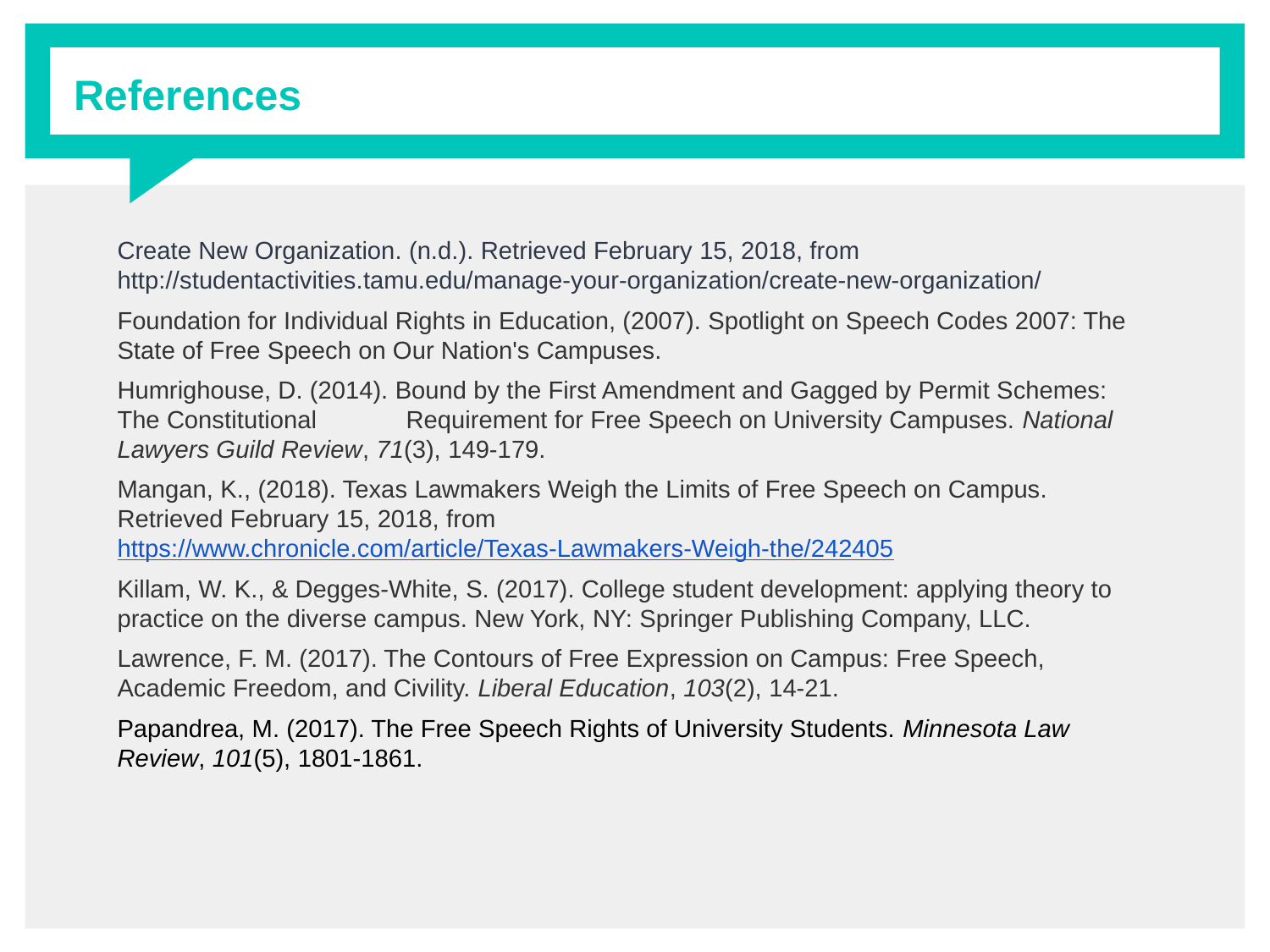

# References
Create New Organization. (n.d.). Retrieved February 15, 2018, from http://studentactivities.tamu.edu/manage-your-organization/create-new-organization/
Foundation for Individual Rights in Education, (2007). Spotlight on Speech Codes 2007: The State of Free Speech on Our Nation's Campuses.
Humrighouse, D. (2014). Bound by the First Amendment and Gagged by Permit Schemes: The Constitutional 	     Requirement for Free Speech on University Campuses. National Lawyers Guild Review, 71(3), 149-179.
Mangan, K., (2018). Texas Lawmakers Weigh the Limits of Free Speech on Campus. Retrieved February 15, 2018, from https://www.chronicle.com/article/Texas-Lawmakers-Weigh-the/242405
Killam, W. K., & Degges-White, S. (2017). College student development: applying theory to practice on the diverse campus. New York, NY: Springer Publishing Company, LLC.
Lawrence, F. M. (2017). The Contours of Free Expression on Campus: Free Speech, Academic Freedom, and Civility. Liberal Education, 103(2), 14-21.
Papandrea, M. (2017). The Free Speech Rights of University Students. Minnesota Law Review, 101(5), 1801-1861.